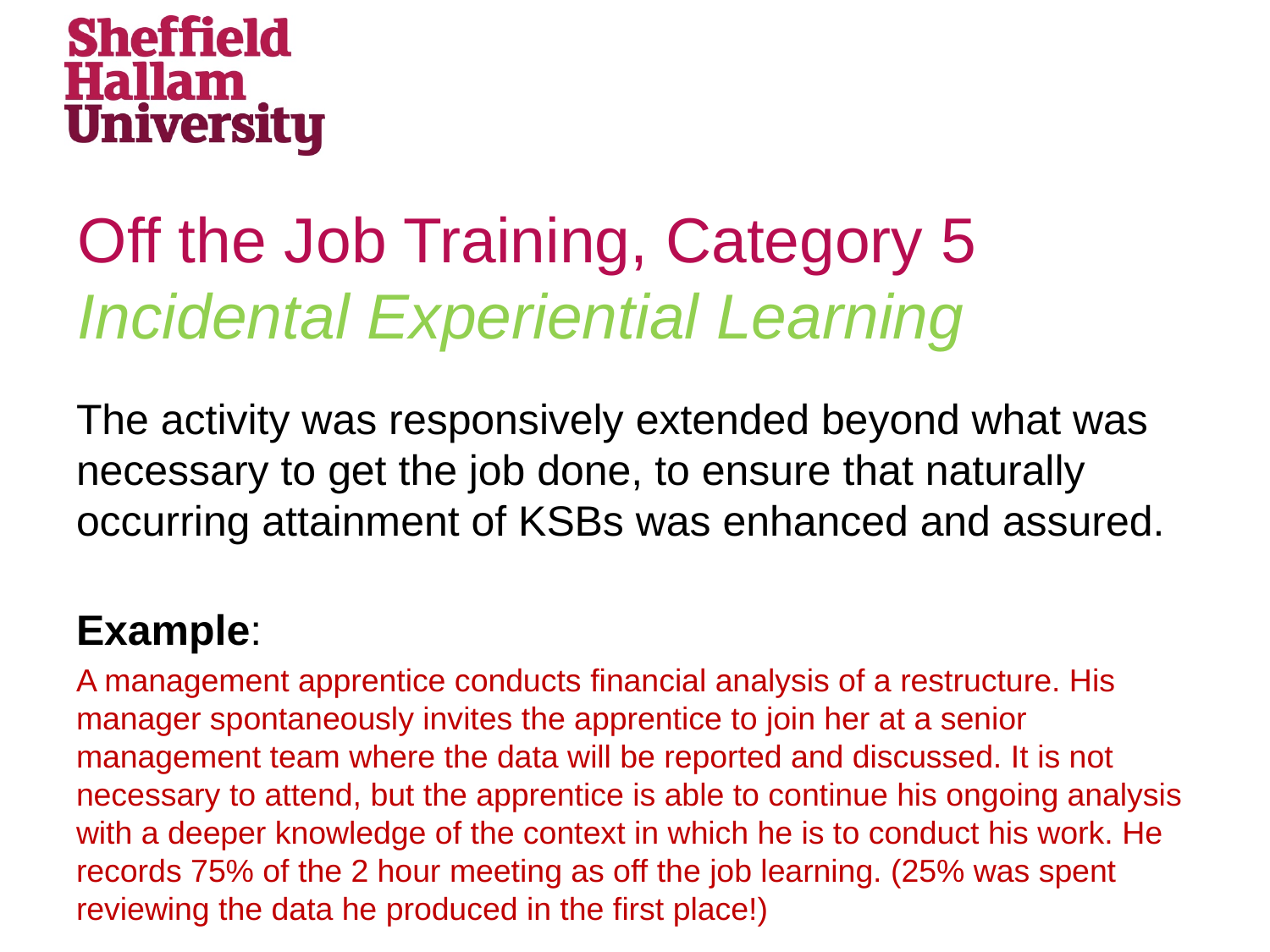

# Off the Job Training, Category 5 Incidental Experiential Learning
The activity was responsively extended beyond what was necessary to get the job done, to ensure that naturally occurring attainment of KSBs was enhanced and assured.

Example:
A management apprentice conducts financial analysis of a restructure. His manager spontaneously invites the apprentice to join her at a senior management team where the data will be reported and discussed. It is not necessary to attend, but the apprentice is able to continue his ongoing analysis with a deeper knowledge of the context in which he is to conduct his work. He records 75% of the 2 hour meeting as off the job learning. (25% was spent reviewing the data he produced in the first place!)